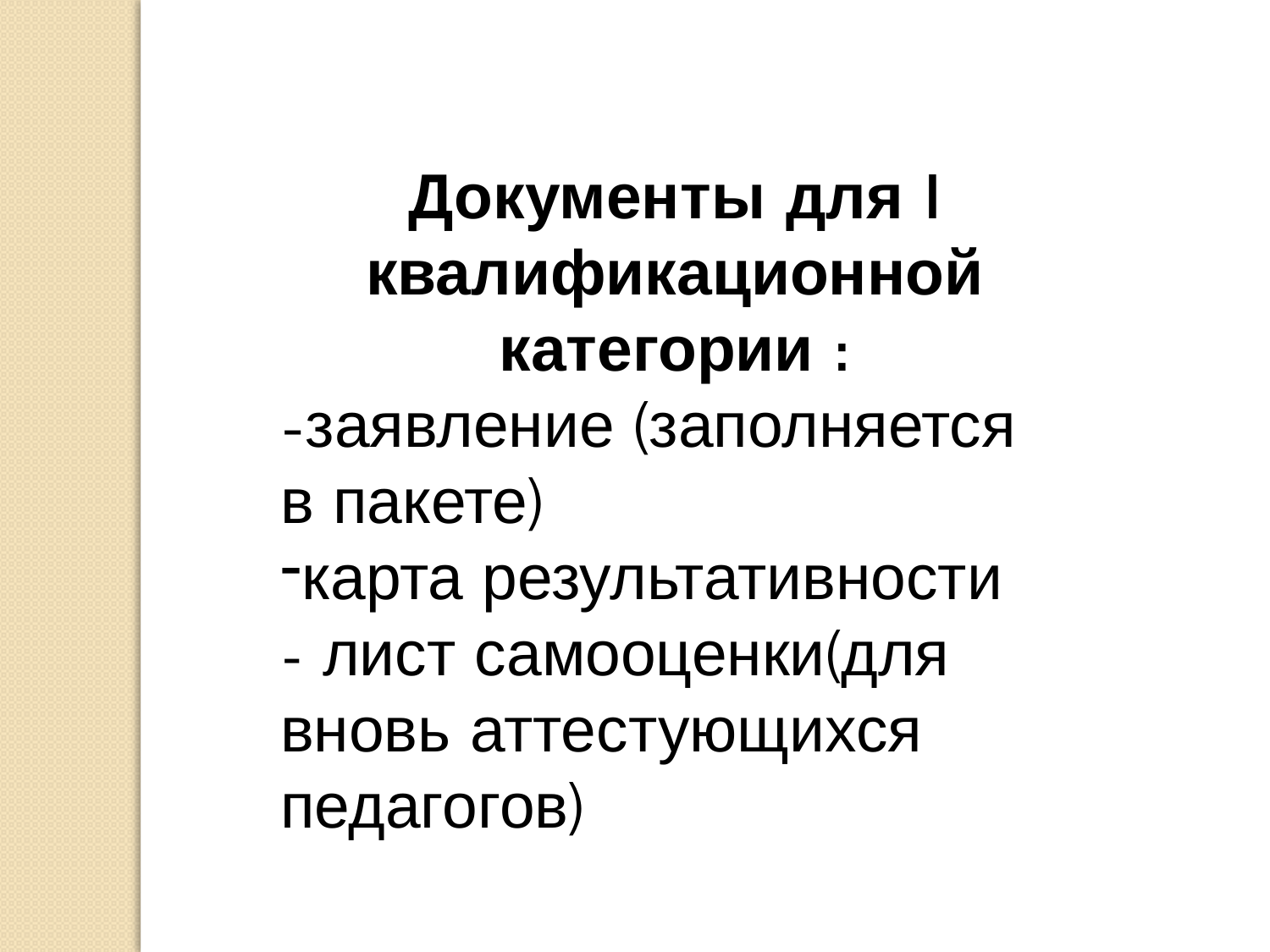

Документы для I квалификационной категории :
-заявление (заполняется в пакете)
карта результативности
- лист самооценки(для вновь аттестующихся педагогов)